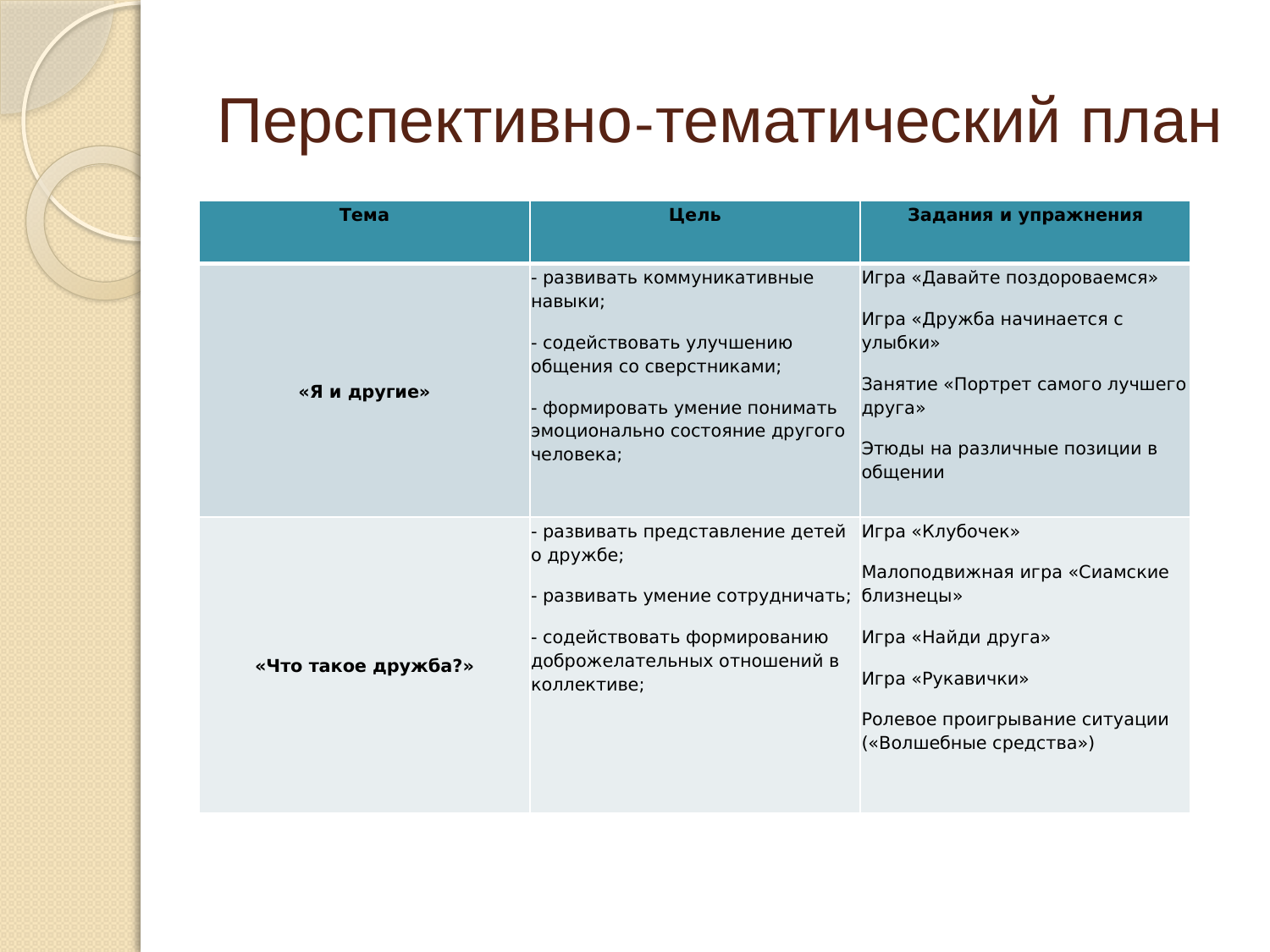

# Перспективно-тематический план
| Тема | Цель | Задания и упражнения |
| --- | --- | --- |
| «Я и другие» | - развивать коммуникативные навыки; - содействовать улучшению общения со сверстниками; - формировать умение понимать эмоционально состояние другого человека; | Игра «Давайте поздороваемся» Игра «Дружба начинается с улыбки» Занятие «Портрет самого лучшего друга» Этюды на различные позиции в общении |
| «Что такое дружба?» | - развивать представление детей о дружбе; - развивать умение сотрудничать; - содействовать формированию доброжелательных отношений в коллективе; | Игра «Клубочек» Малоподвижная игра «Сиамские близнецы» Игра «Найди друга» Игра «Рукавички» Ролевое проигрывание ситуации («Волшебные средства») |